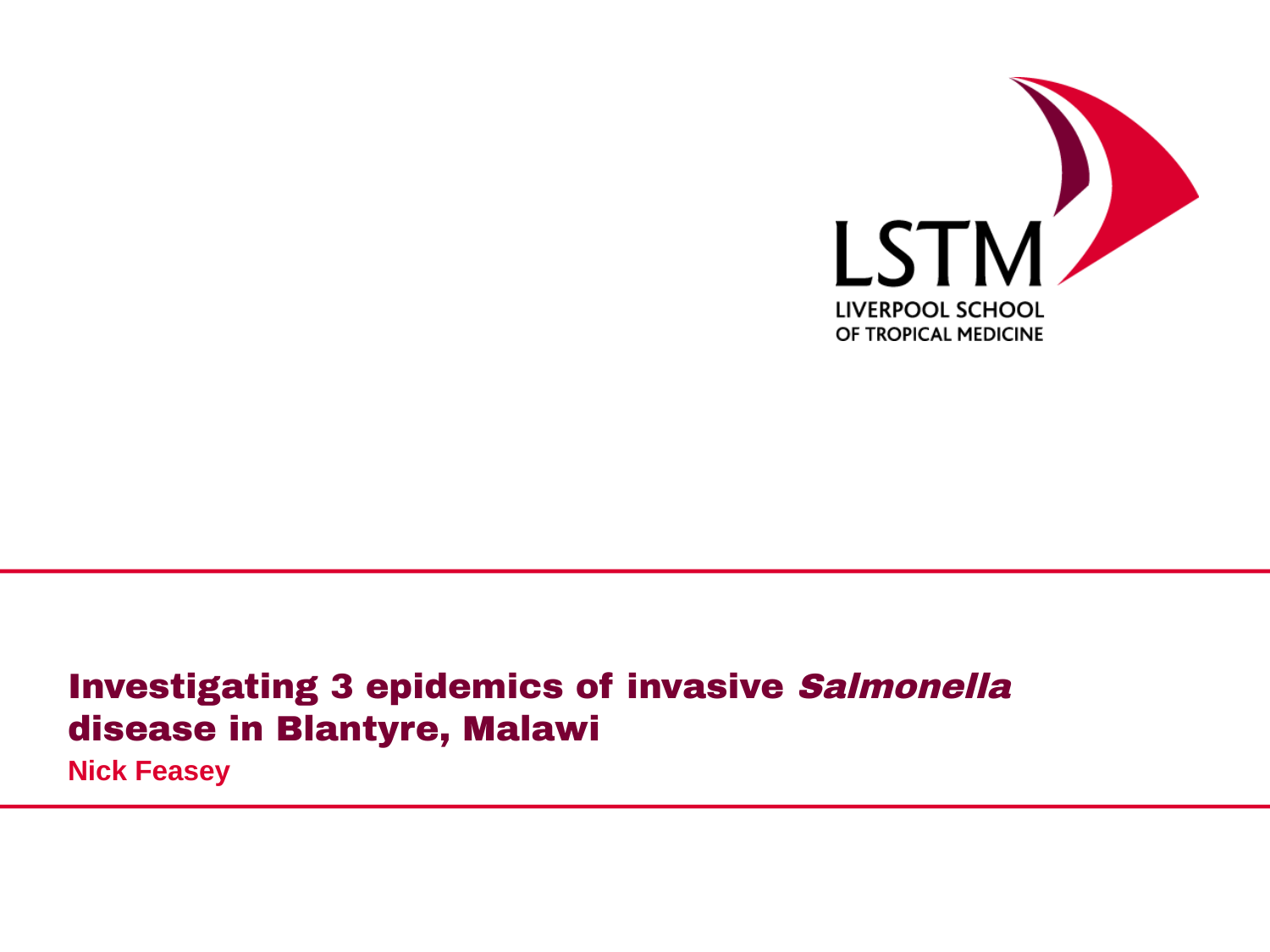

# Investigating 3 epidemics of invasive Salmonella disease in Blantyre, Malawi
Nick Feasey